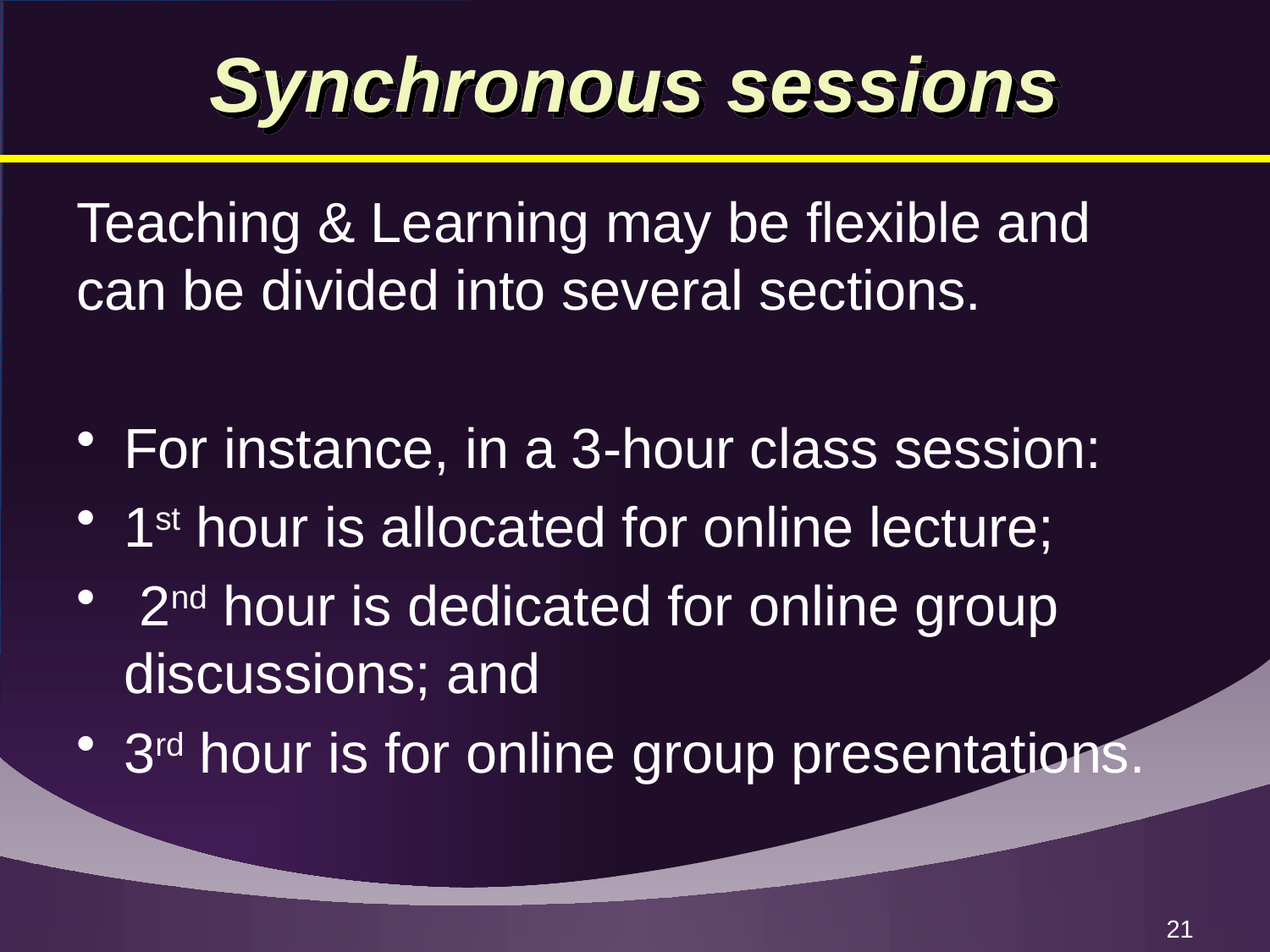

# Synchronous sessions
Teaching & Learning may be flexible and can be divided into several sections.

For instance, in a 3-hour class session:
1st hour is allocated for online lecture;
 2nd hour is dedicated for online group discussions; and
3rd hour is for online group presentations.
21